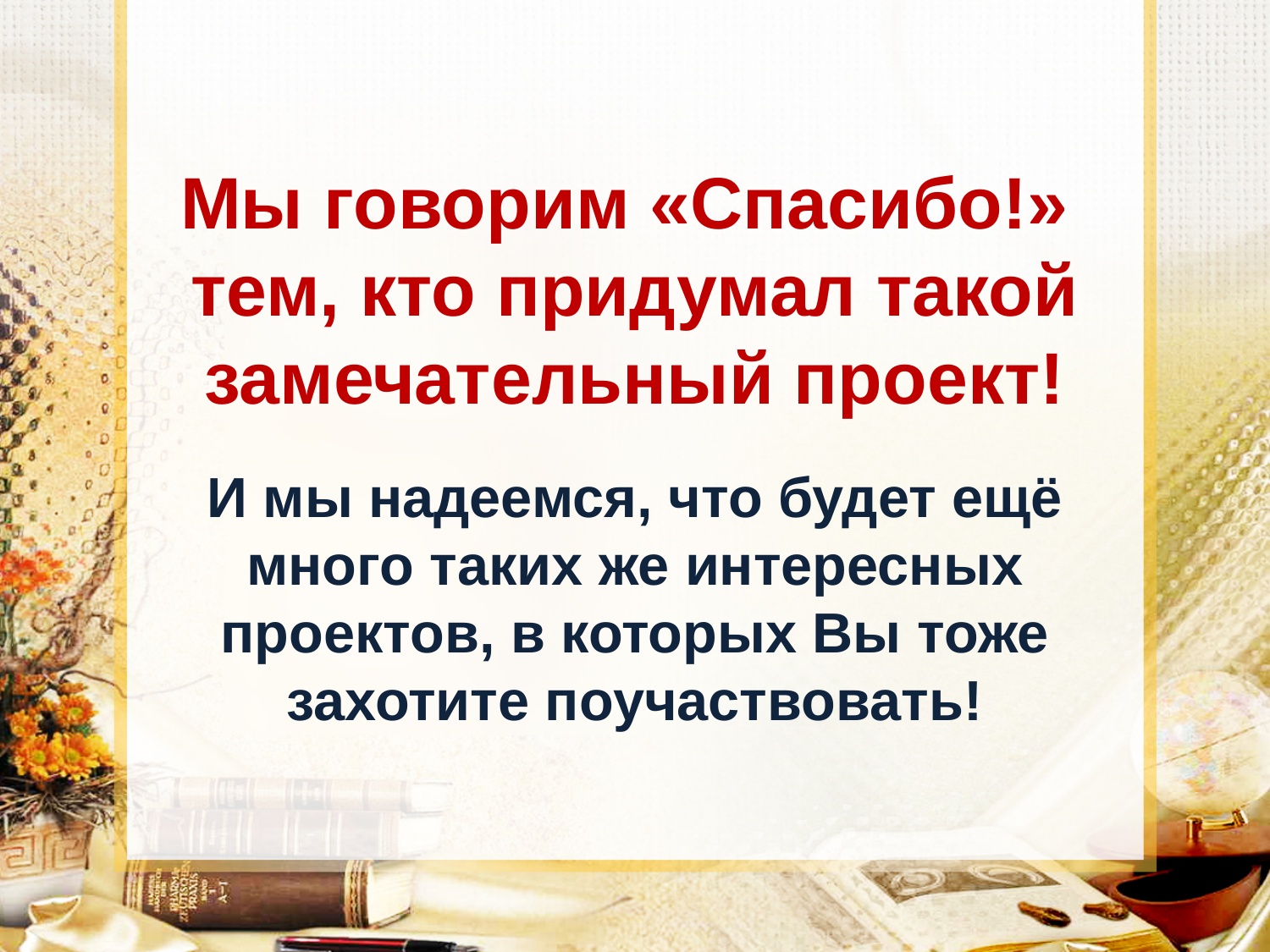

# Мы говорим «Спасибо!» тем, кто придумал такой замечательный проект!
И мы надеемся, что будет ещё много таких же интересных проектов, в которых Вы тоже захотите поучаствовать!